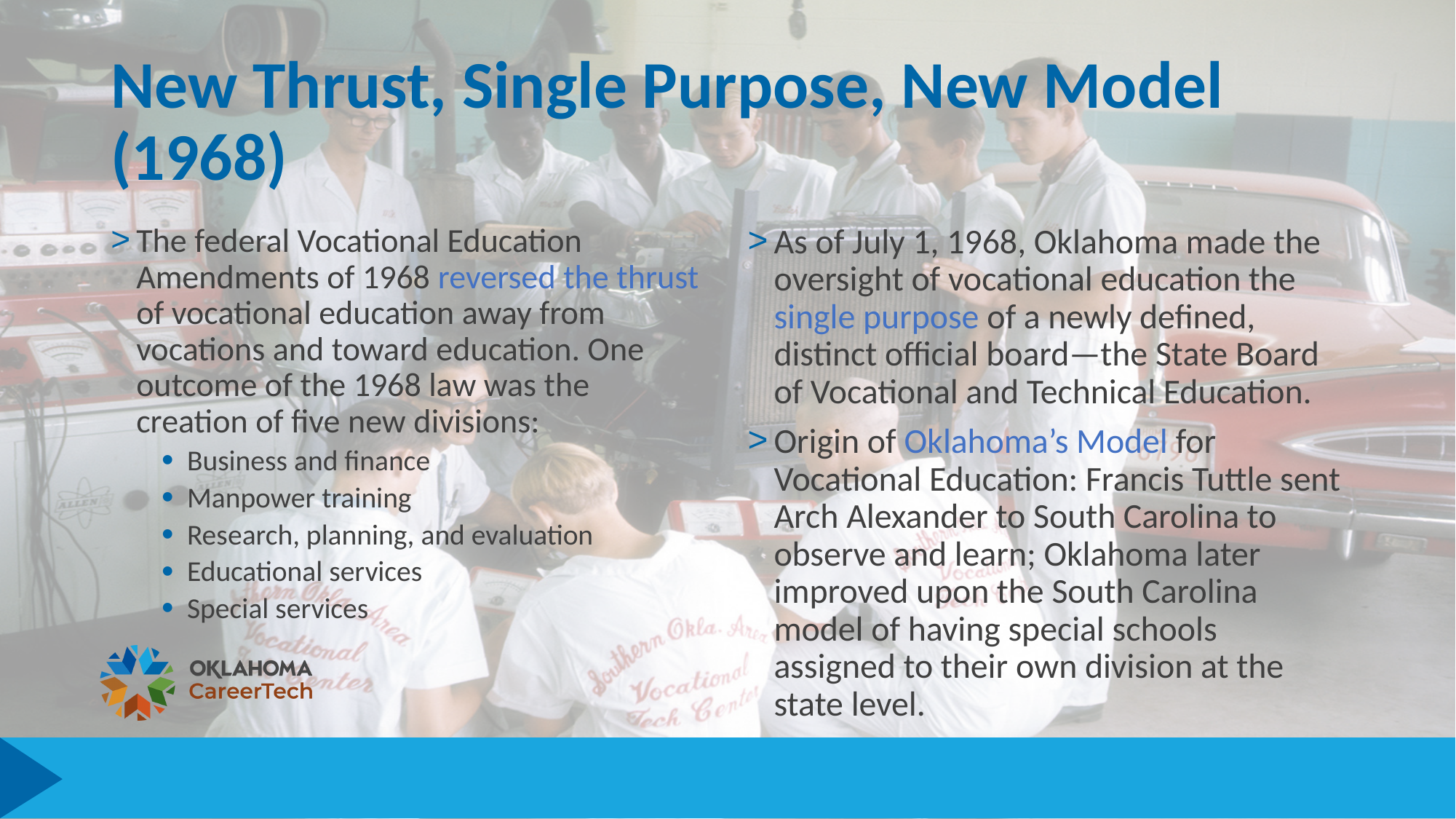

# New Thrust, Single Purpose, New Model (1968)
The federal Vocational Education Amendments of 1968 reversed the thrust of vocational education away from vocations and toward education. One outcome of the 1968 law was the creation of five new divisions:
Business and finance
Manpower training
Research, planning, and evaluation
Educational services
Special services
As of July 1, 1968, Oklahoma made the oversight of vocational education the single purpose of a newly defined, distinct official board—the State Board of Vocational and Technical Education.
Origin of Oklahoma’s Model for Vocational Education: Francis Tuttle sent Arch Alexander to South Carolina to observe and learn; Oklahoma later improved upon the South Carolina model of having special schools assigned to their own division at the state level.